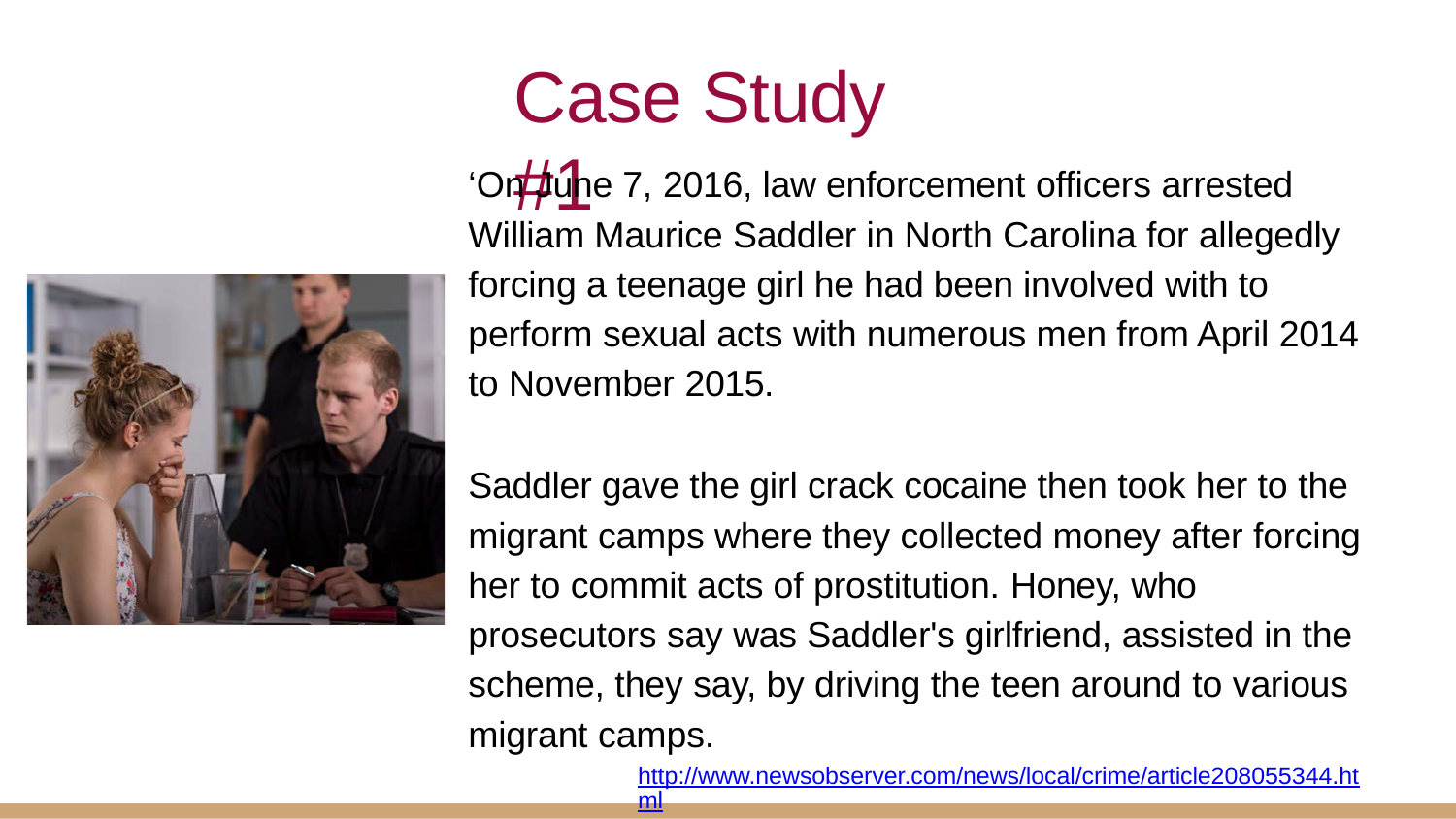

# Case Study #1
‘On June 7, 2016, law enforcement officers arrested  William Maurice Saddler in North Carolina for allegedly  forcing a teenage girl he had been involved with to  perform sexual acts with numerous men from April 2014  to November 2015.

Saddler gave the girl crack cocaine then took her to the  migrant camps where they collected money after forcing  her to commit acts of prostitution. Honey, who  prosecutors say was Saddler's girlfriend, assisted in the  scheme, they say, by driving the teen around to various  migrant camps.
http://www.newsobserver.com/news/local/crime/article208055344.html